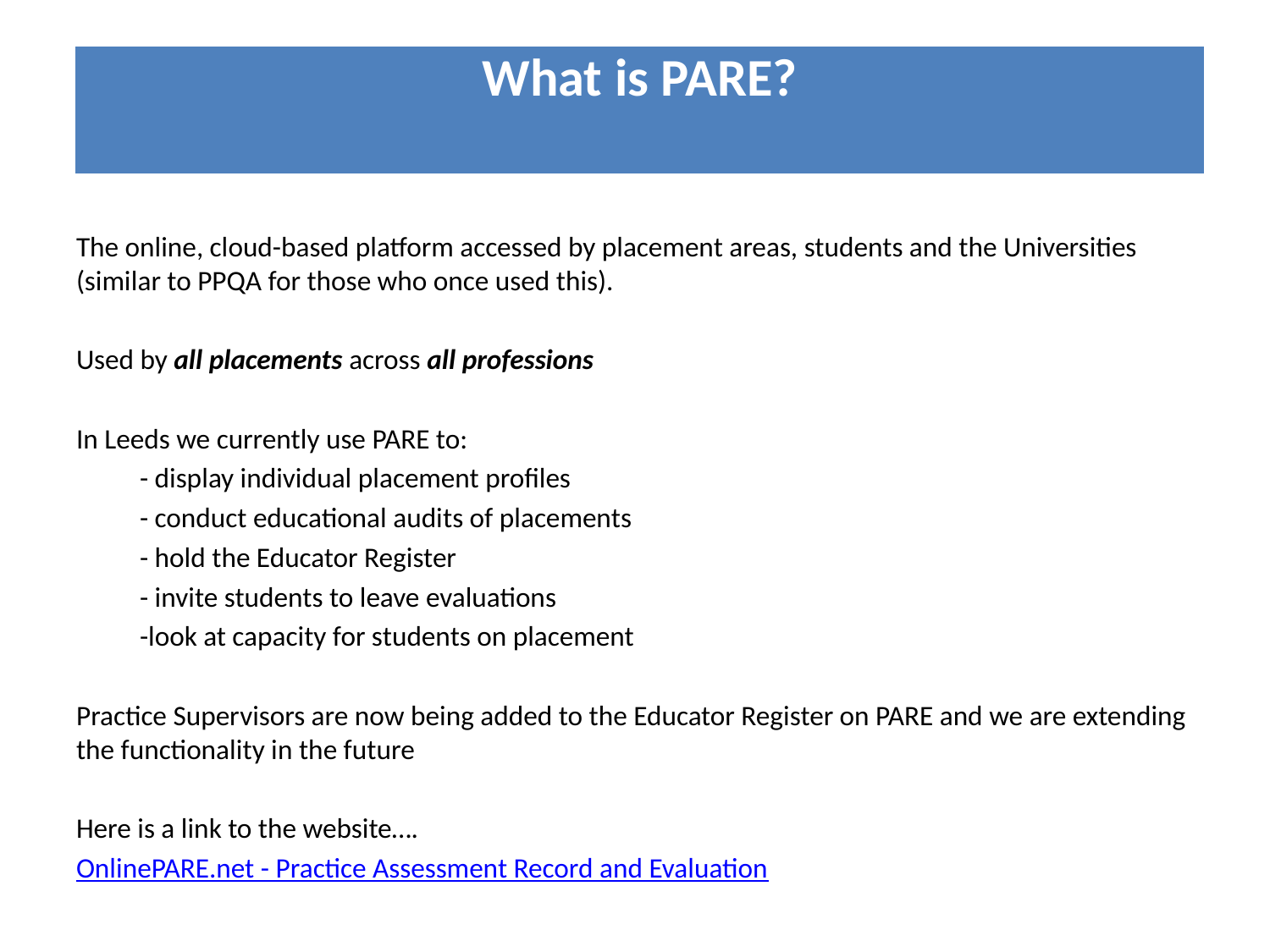

#
| What is PARE? |
| --- |
The online, cloud-based platform accessed by placement areas, students and the Universities (similar to PPQA for those who once used this).

Used by all placements across all professions

In Leeds we currently use PARE to:
	- display individual placement profiles
	- conduct educational audits of placements
	- hold the Educator Register
	- invite students to leave evaluations
	-look at capacity for students on placement

Practice Supervisors are now being added to the Educator Register on PARE and we are extending the functionality in the future

Here is a link to the website….
OnlinePARE.net - Practice Assessment Record and Evaluation